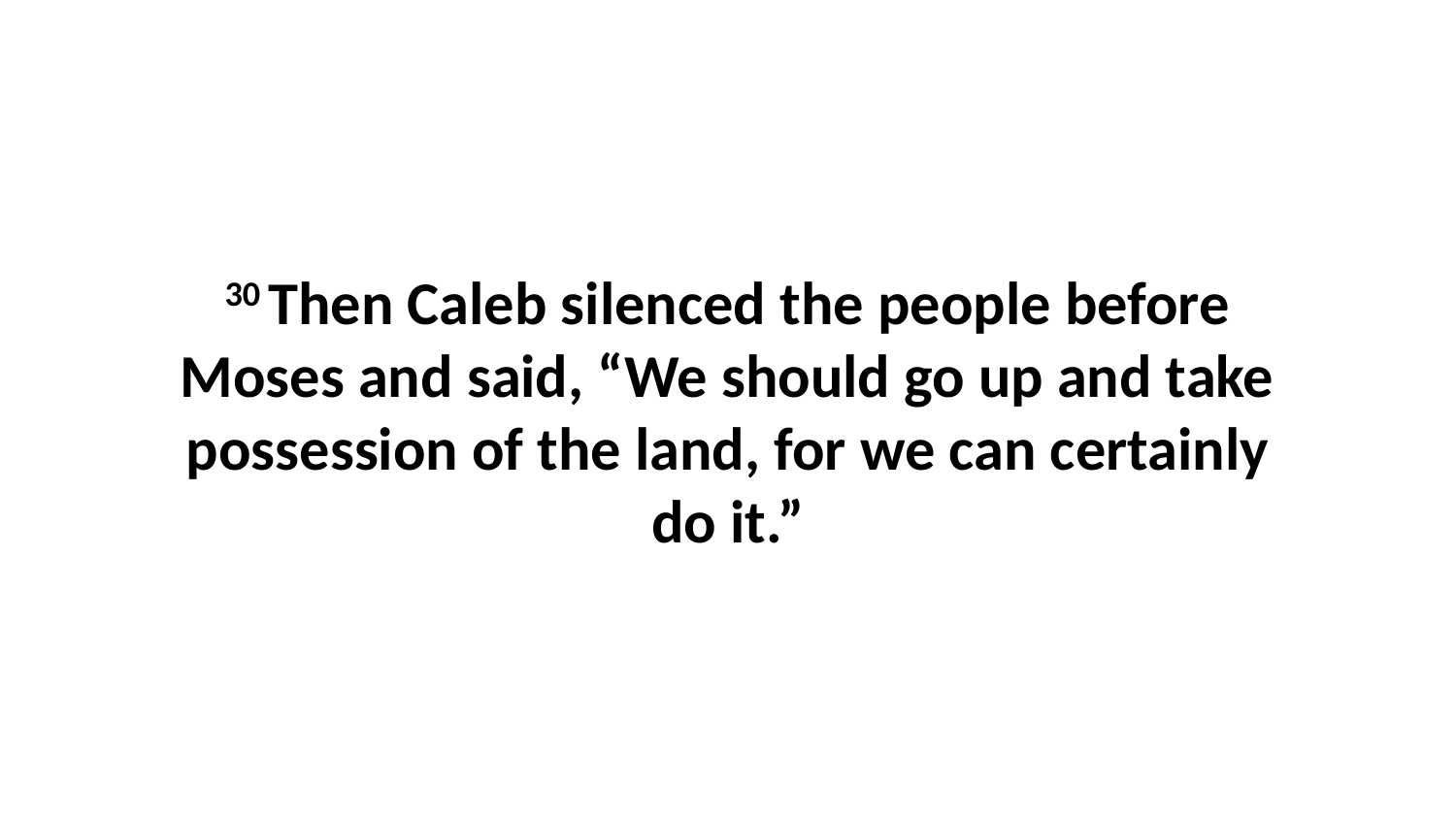

30 Then Caleb silenced the people before Moses and said, “We should go up and take possession of the land, for we can certainly do it.”